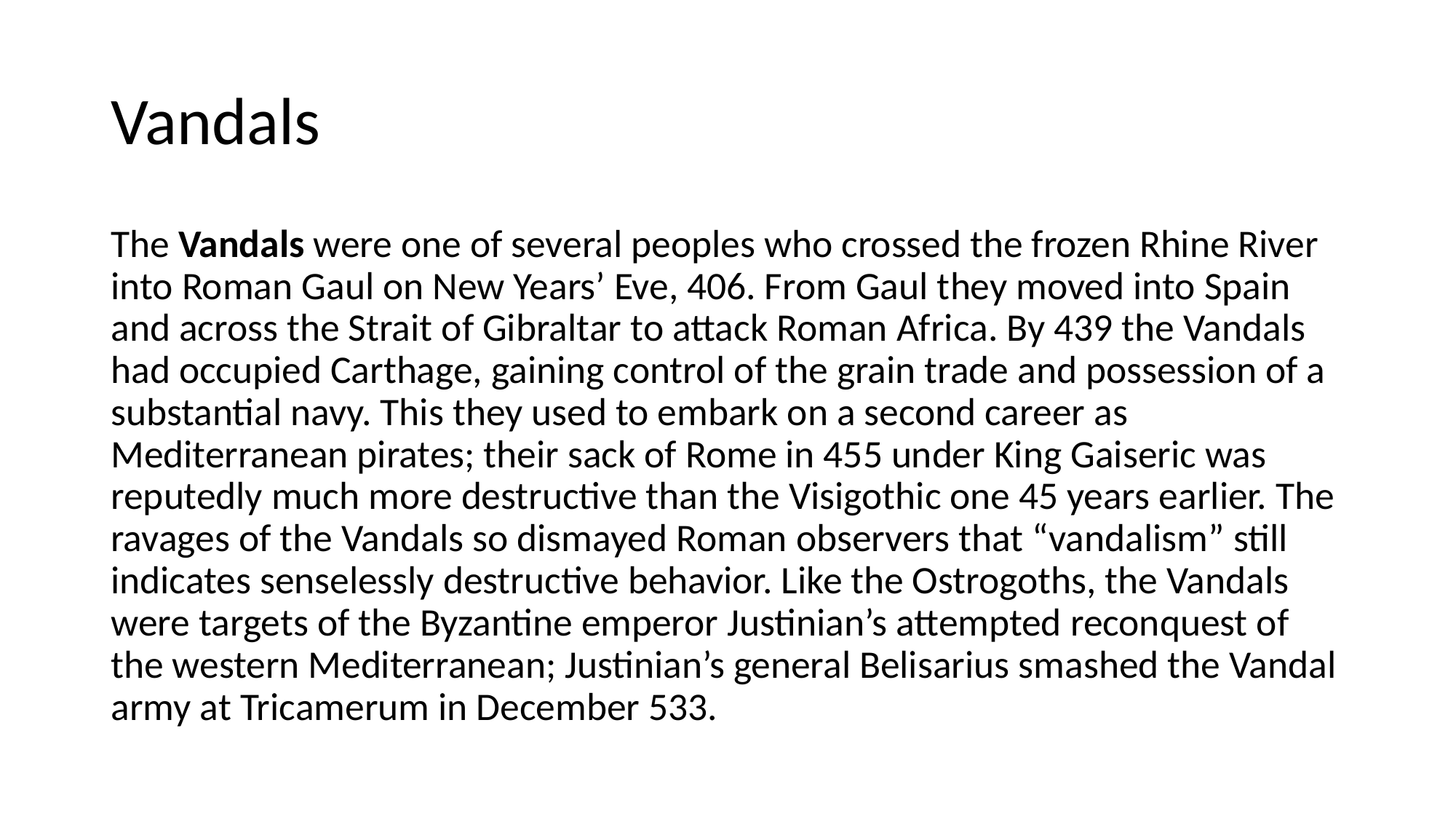

# Vandals
The Vandals were one of several peoples who crossed the frozen Rhine River into Roman Gaul on New Years’ Eve, 406. From Gaul they moved into Spain and across the Strait of Gibraltar to attack Roman Africa. By 439 the Vandals had occupied Carthage, gaining control of the grain trade and possession of a substantial navy. This they used to embark on a second career as Mediterranean pirates; their sack of Rome in 455 under King Gaiseric was reputedly much more destructive than the Visigothic one 45 years earlier. The ravages of the Vandals so dismayed Roman observers that “vandalism” still indicates senselessly destructive behavior. Like the Ostrogoths, the Vandals were targets of the Byzantine emperor Justinian’s attempted reconquest of the western Mediterranean; Justinian’s general Belisarius smashed the Vandal army at Tricamerum in December 533.